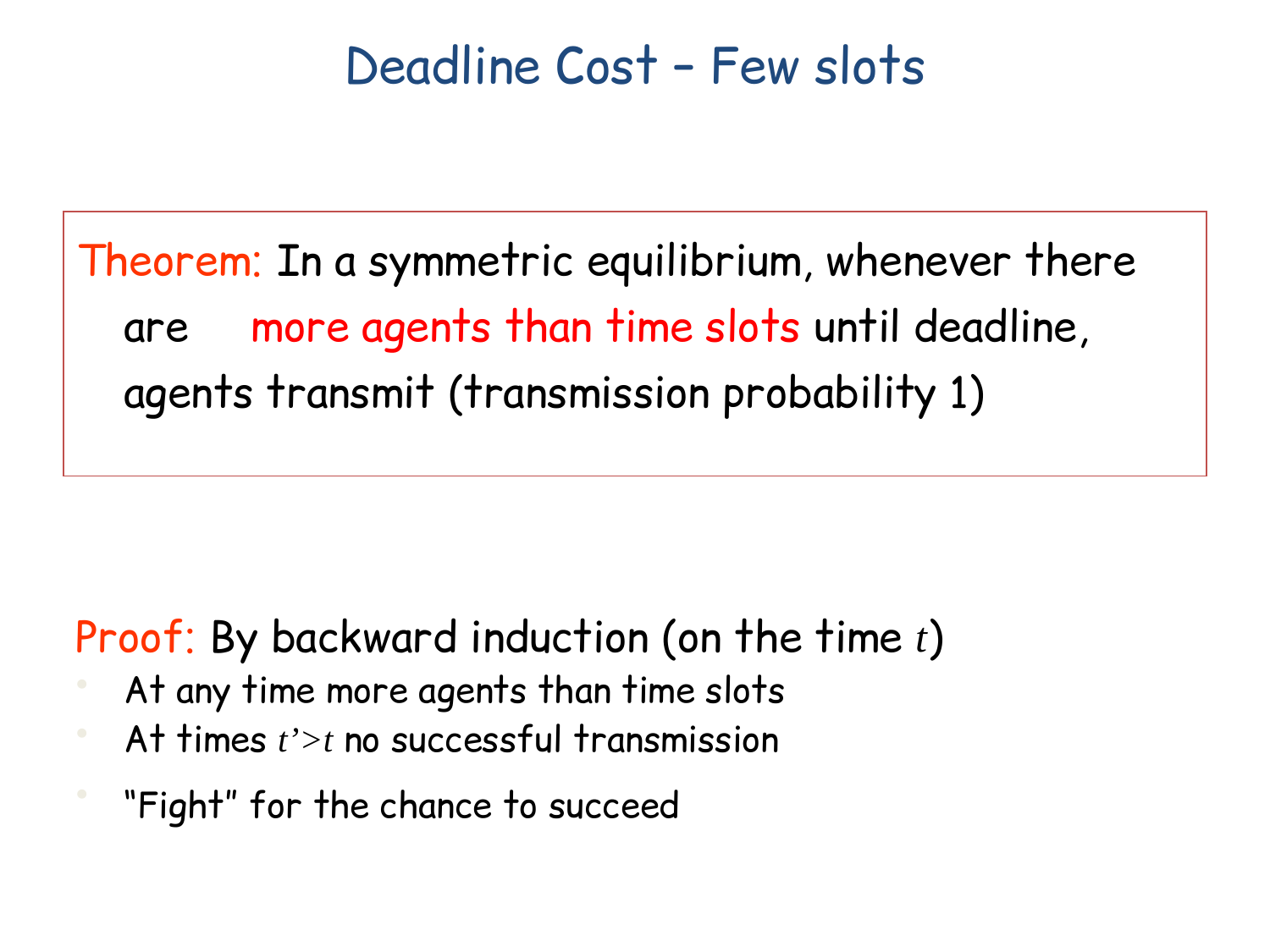

# Deadline Cost – Few slots
Theorem: In a symmetric equilibrium, whenever there are	more agents than time slots until deadline,
agents transmit (transmission probability 1)
Proof: By backward induction (on the time t)
At any time more agents than time slots
At times t’>t no successful transmission
“Fight” for the chance to succeed